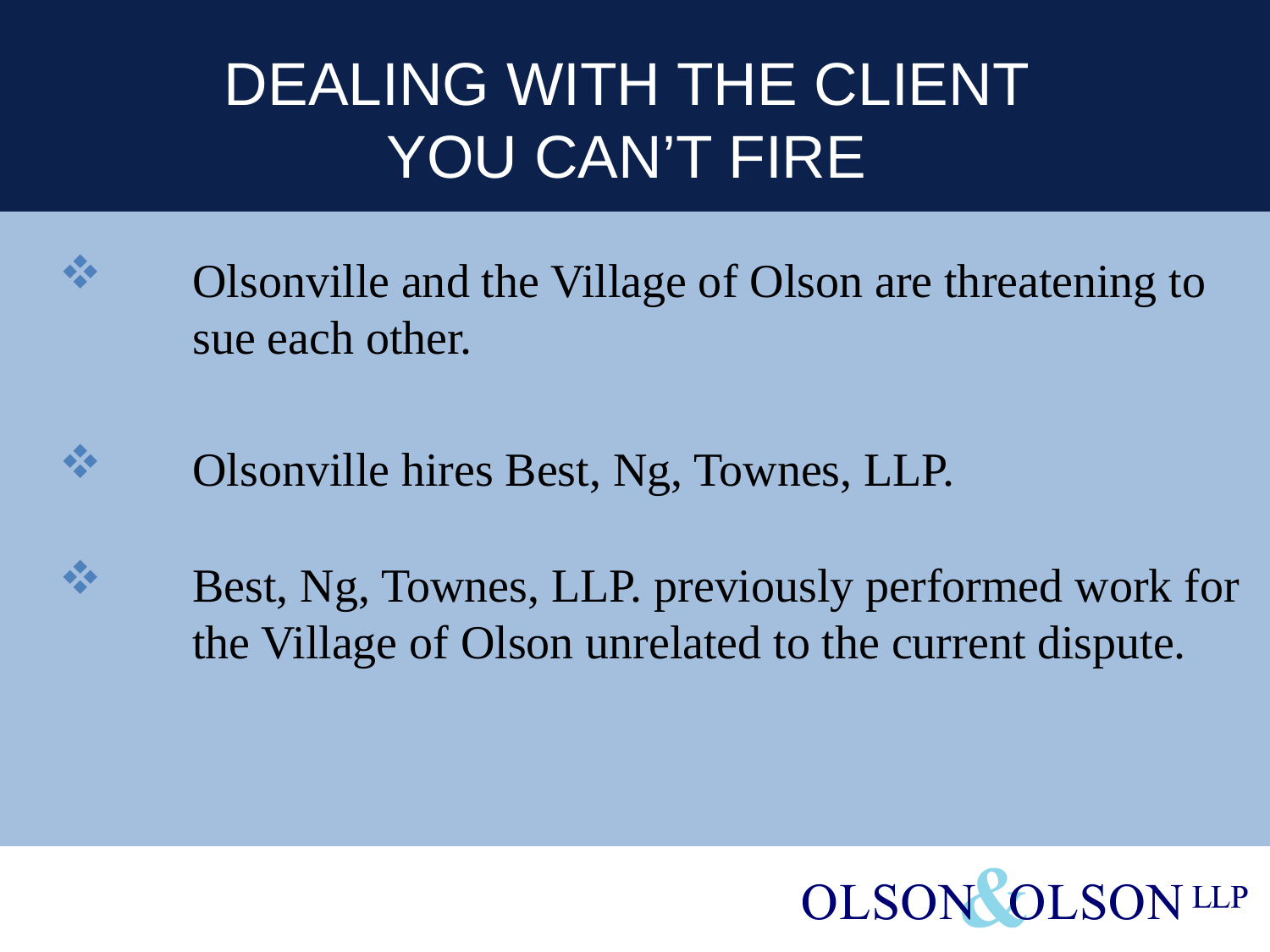

# DEALING WITH THE CLIENT YOU CAN’T FIRE
Olsonville and the Village of Olson are threatening to sue each other.

Olsonville hires Best, Ng, Townes, LLP.

Best, Ng, Townes, LLP. previously performed work for the Village of Olson unrelated to the current dispute.